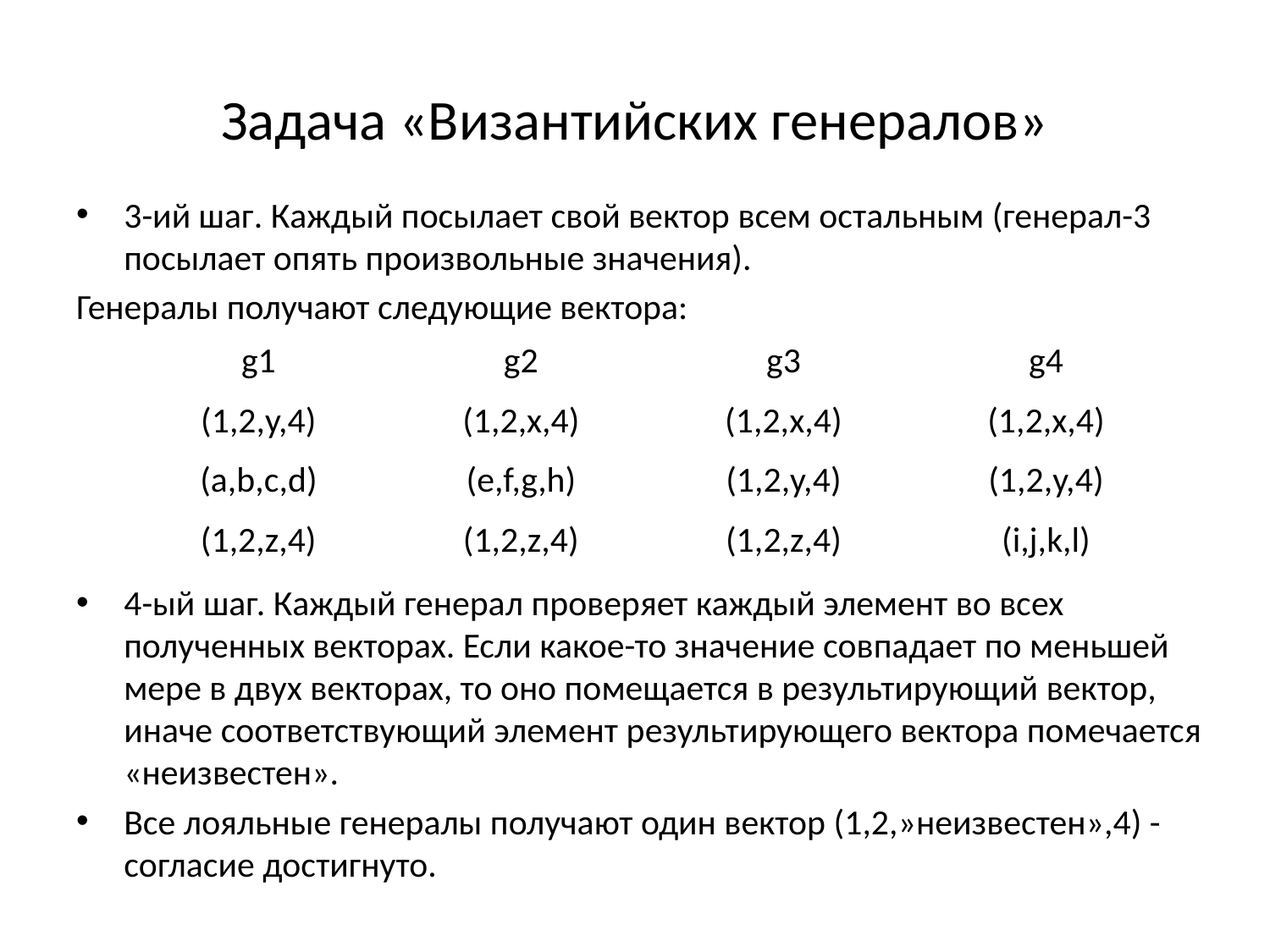

# Задача «Византийских генералов»
3-ий шаг. Каждый посылает свой вектор всем остальным (генерал-3 посылает опять произвольные значения).
Генералы получают следующие вектора:

4-ый шаг. Каждый генерал проверяет каждый элемент во всех полученных векторах. Если какое-то значение совпадает по меньшей мере в двух векторах, то оно помещается в результирующий вектор, иначе соответствующий элемент результирующего вектора помечается «неизвестен».
Все лояльные генералы получают один вектор (1,2,»неизвестен»,4) - согласие достигнуто.

| g1 | g2 | g3 | g4 |
| --- | --- | --- | --- |
| (1,2,y,4) | (1,2,x,4) | (1,2,x,4) | (1,2,x,4) |
| (a,b,c,d) | (e,f,g,h) | (1,2,y,4) | (1,2,y,4) |
| (1,2,z,4) | (1,2,z,4) | (1,2,z,4) | (i,j,k,l) |